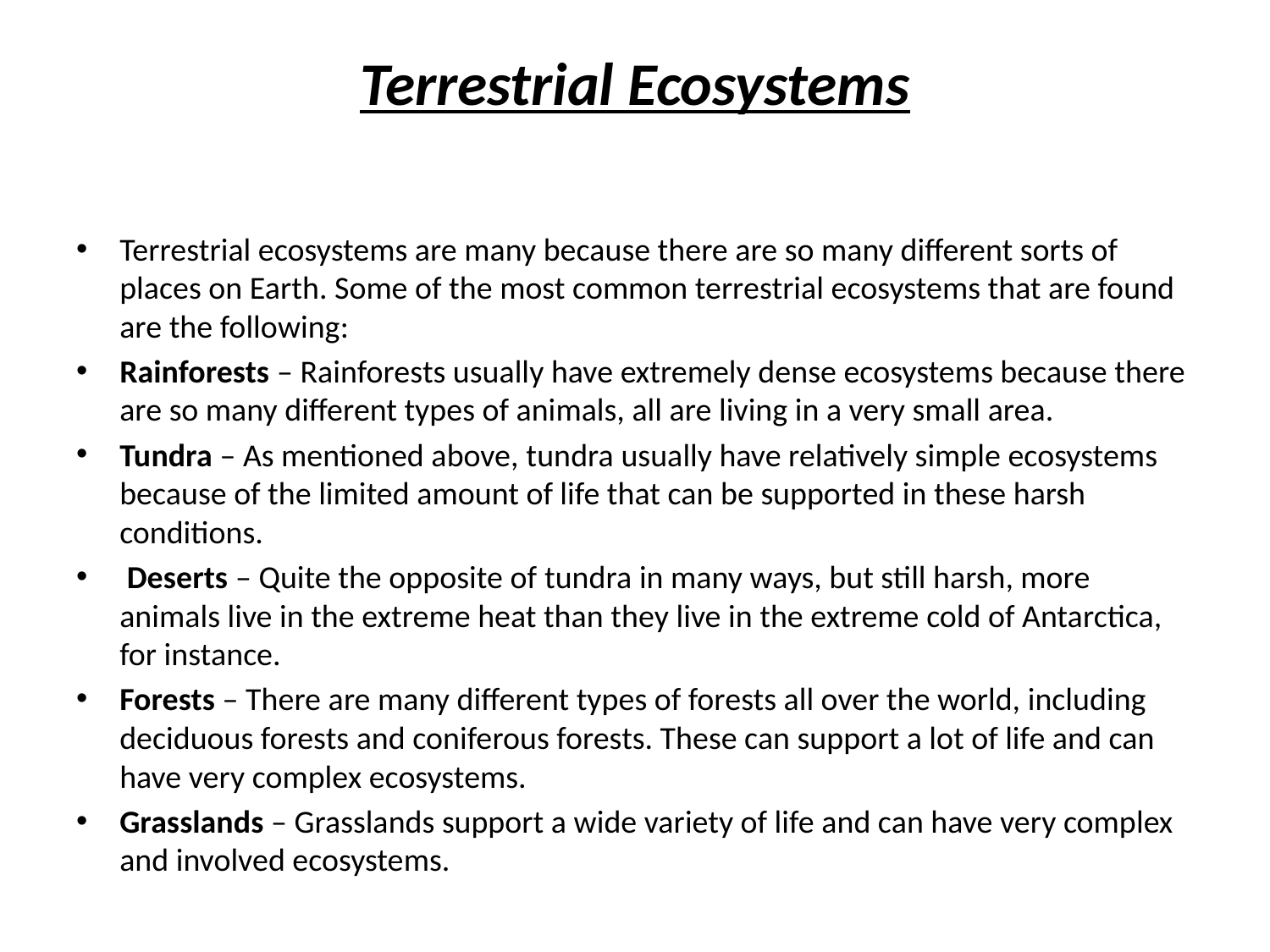

# Terrestrial Ecosystems
Terrestrial ecosystems are many because there are so many different sorts of places on Earth. Some of the most common terrestrial ecosystems that are found are the following:
Rainforests – Rainforests usually have extremely dense ecosystems because there are so many different types of animals, all are living in a very small area.
Tundra – As mentioned above, tundra usually have relatively simple ecosystems because of the limited amount of life that can be supported in these harsh conditions.
 Deserts – Quite the opposite of tundra in many ways, but still harsh, more animals live in the extreme heat than they live in the extreme cold of Antarctica, for instance.
Forests – There are many different types of forests all over the world, including deciduous forests and coniferous forests. These can support a lot of life and can have very complex ecosystems.
Grasslands – Grasslands support a wide variety of life and can have very complex and involved ecosystems.